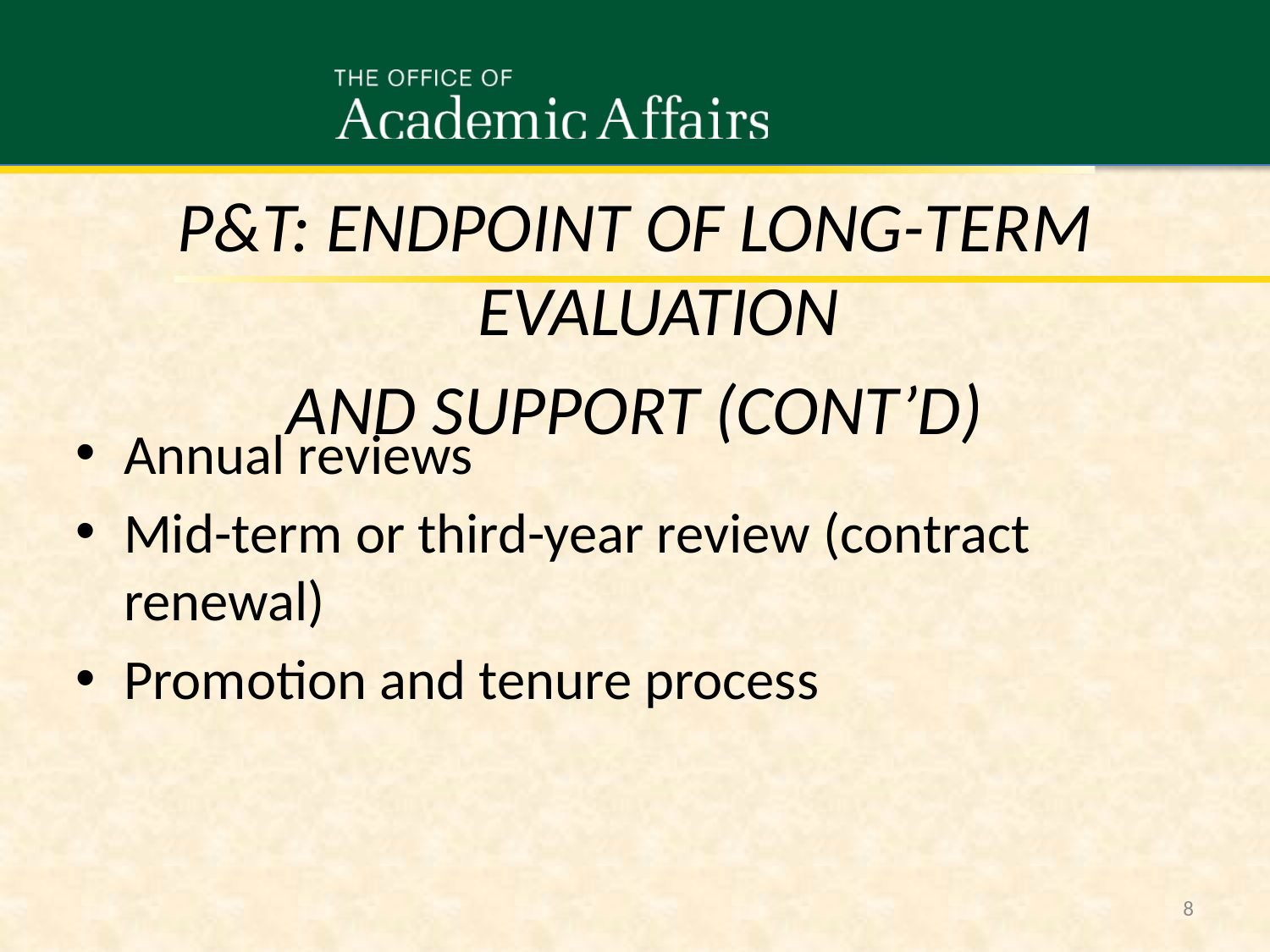

P&T: Endpoint of Long-Term Evaluation
and Support (cont’d)
Annual reviews
Mid-term or third-year review (contract renewal)
Promotion and tenure process

8